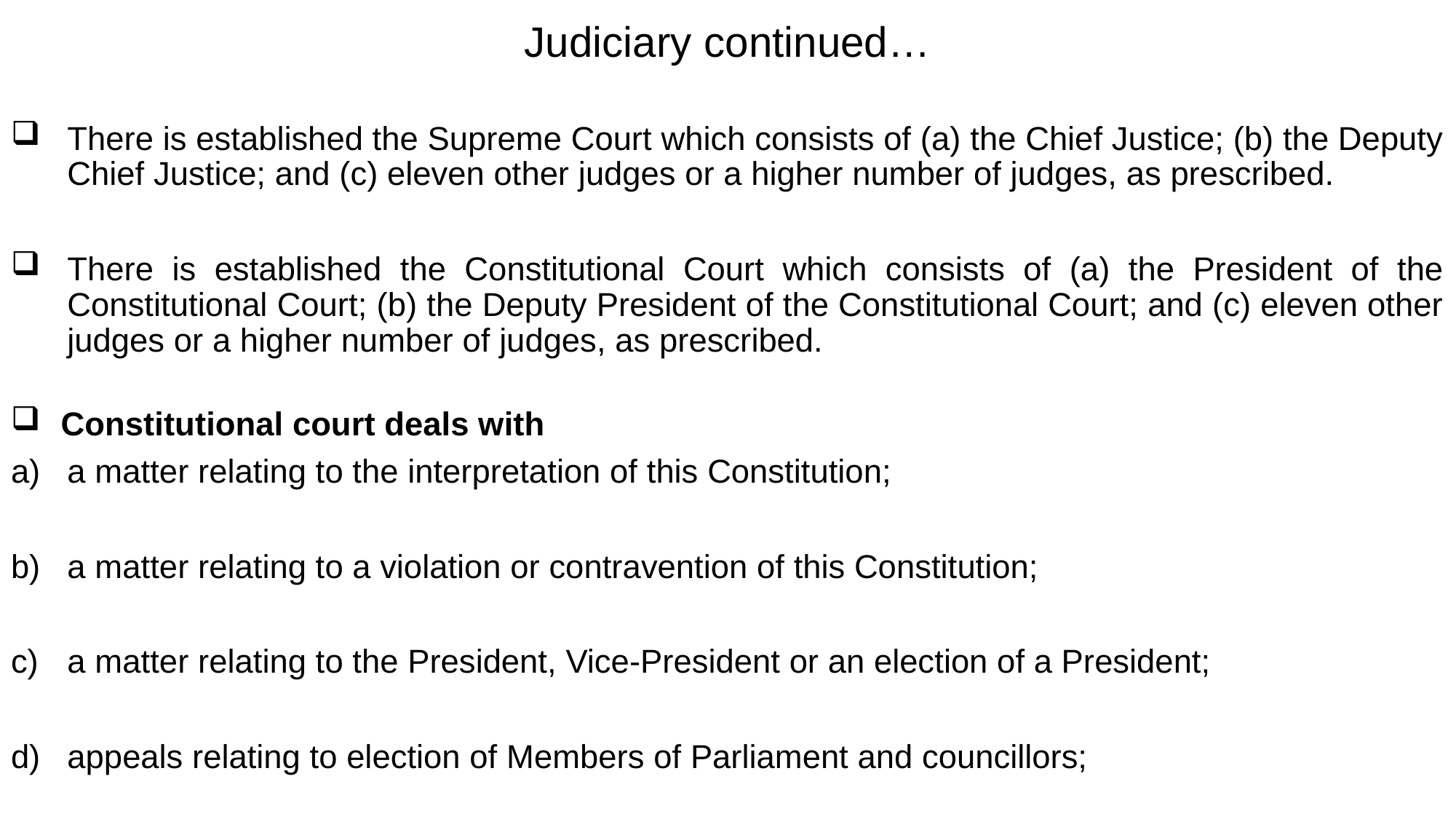

# Judiciary continued…

There is established the Supreme Court which consists of (a) the Chief Justice; (b) the Deputy Chief Justice; and (c) eleven other judges or a higher number of judges, as prescribed.

There is established the Constitutional Court which consists of (a) the President of the Constitutional Court; (b) the Deputy President of the Constitutional Court; and (c) eleven other judges or a higher number of judges, as prescribed.

Constitutional court deals with
a matter relating to the interpretation of this Constitution;

a matter relating to a violation or contravention of this Constitution;

a matter relating to the President, Vice-President or an election of a President;

appeals relating to election of Members of Parliament and councillors;